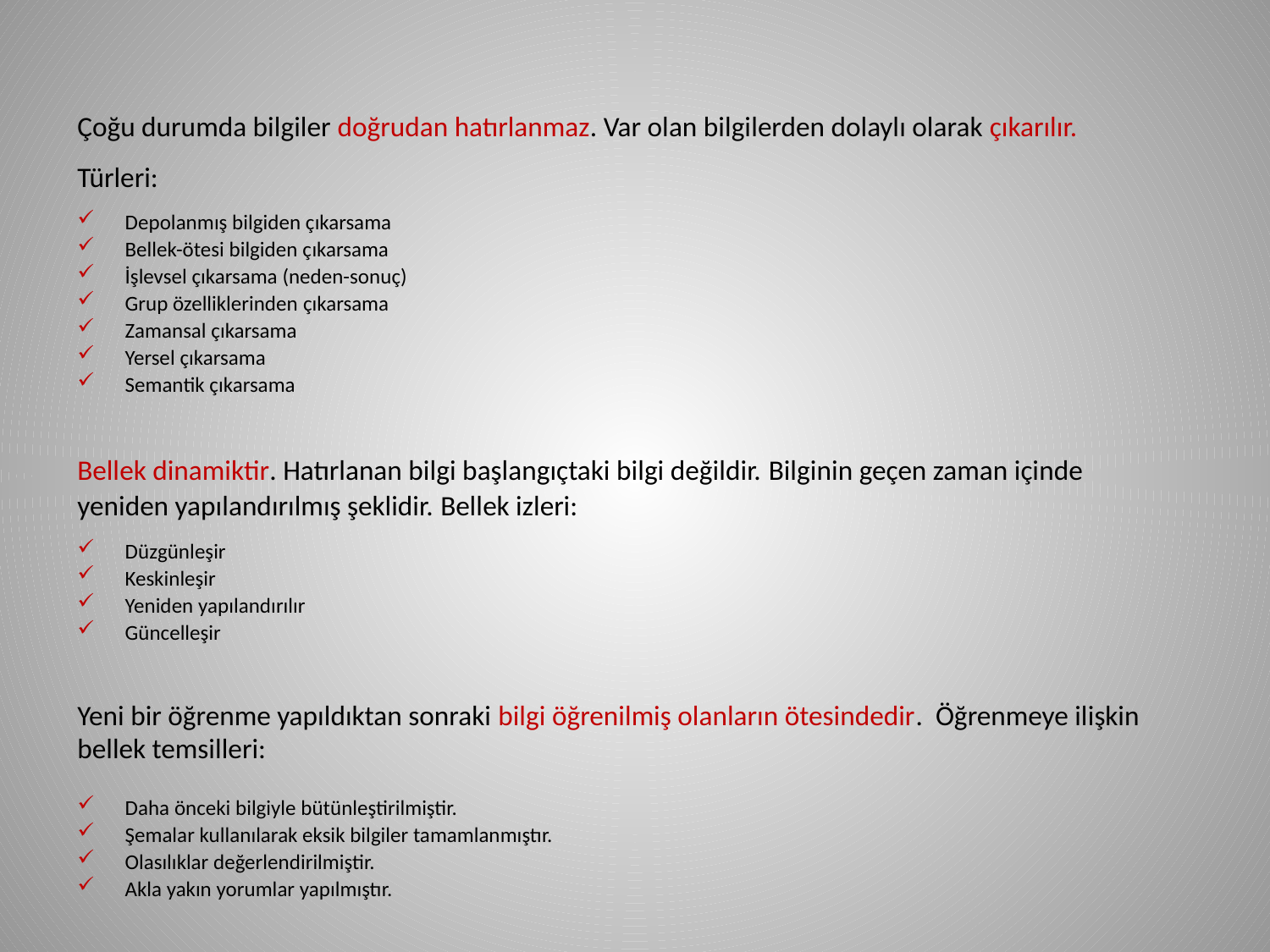

Çoğu durumda bilgiler doğrudan hatırlanmaz. Var olan bilgilerden dolaylı olarak çıkarılır.
Türleri:
Depolanmış bilgiden çıkarsama
Bellek-ötesi bilgiden çıkarsama
İşlevsel çıkarsama (neden-sonuç)
Grup özelliklerinden çıkarsama
Zamansal çıkarsama
Yersel çıkarsama
Semantik çıkarsama

Bellek dinamiktir. Hatırlanan bilgi başlangıçtaki bilgi değildir. Bilginin geçen zaman içinde yeniden yapılandırılmış şeklidir. Bellek izleri:
Düzgünleşir
Keskinleşir
Yeniden yapılandırılır
Güncelleşir

Yeni bir öğrenme yapıldıktan sonraki bilgi öğrenilmiş olanların ötesindedir.  Öğrenmeye ilişkin bellek temsilleri:

Daha önceki bilgiyle bütünleştirilmiştir.
Şemalar kullanılarak eksik bilgiler tamamlanmıştır.
Olasılıklar değerlendirilmiştir.
Akla yakın yorumlar yapılmıştır.